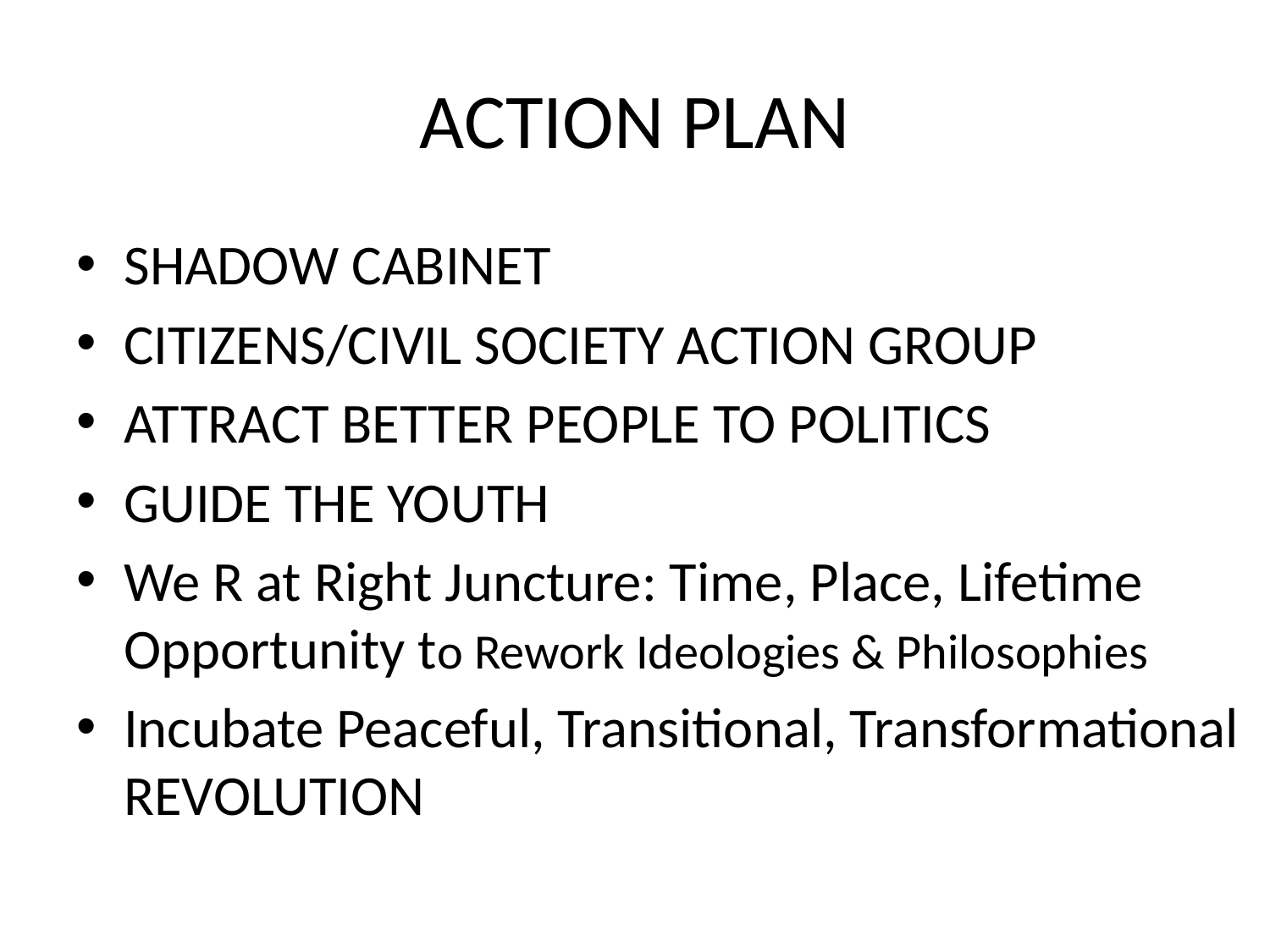

# ACTION PLAN
SHADOW CABINET
CITIZENS/CIVIL SOCIETY ACTION GROUP
ATTRACT BETTER PEOPLE TO POLITICS
GUIDE THE YOUTH
We R at Right Juncture: Time, Place, Lifetime Opportunity to Rework Ideologies & Philosophies
Incubate Peaceful, Transitional, Transformational REVOLUTION